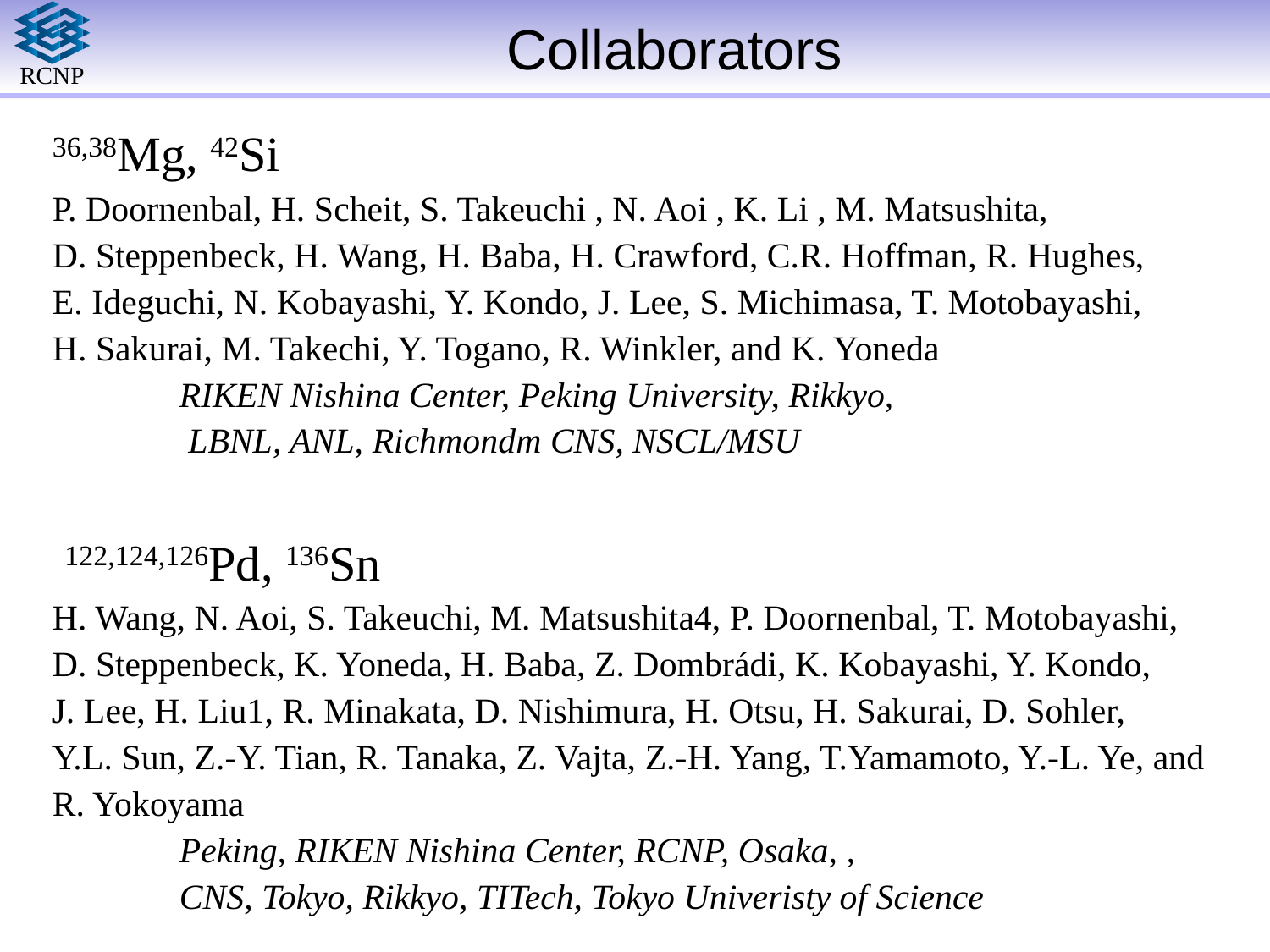

# Collaborators
36,38Mg, 42Si
P. Doornenbal, H. Scheit, S. Takeuchi , N. Aoi , K. Li , M. Matsushita,
D. Steppenbeck, H. Wang, H. Baba, H. Crawford, C.R. Hoffman, R. Hughes,
E. Ideguchi, N. Kobayashi, Y. Kondo, J. Lee, S. Michimasa, T. Motobayashi,
H. Sakurai, M. Takechi, Y. Togano, R. Winkler, and K. Yoneda
	RIKEN Nishina Center, Peking University, Rikkyo,
	 LBNL, ANL, Richmondm CNS, NSCL/MSU

 122,124,126Pd, 136Sn
H. Wang, N. Aoi, S. Takeuchi, M. Matsushita4, P. Doornenbal, T. Motobayashi,
D. Steppenbeck, K. Yoneda, H. Baba, Z. Dombrádi, K. Kobayashi, Y. Kondo,
J. Lee, H. Liu1, R. Minakata, D. Nishimura, H. Otsu, H. Sakurai, D. Sohler,
Y.L. Sun, Z.-Y. Tian, R. Tanaka, Z. Vajta, Z.-H. Yang, T.Yamamoto, Y.-L. Ye, and R. Yokoyama
	Peking, RIKEN Nishina Center, RCNP, Osaka, ,
	CNS, Tokyo, Rikkyo, TITech, Tokyo Univeristy of Science